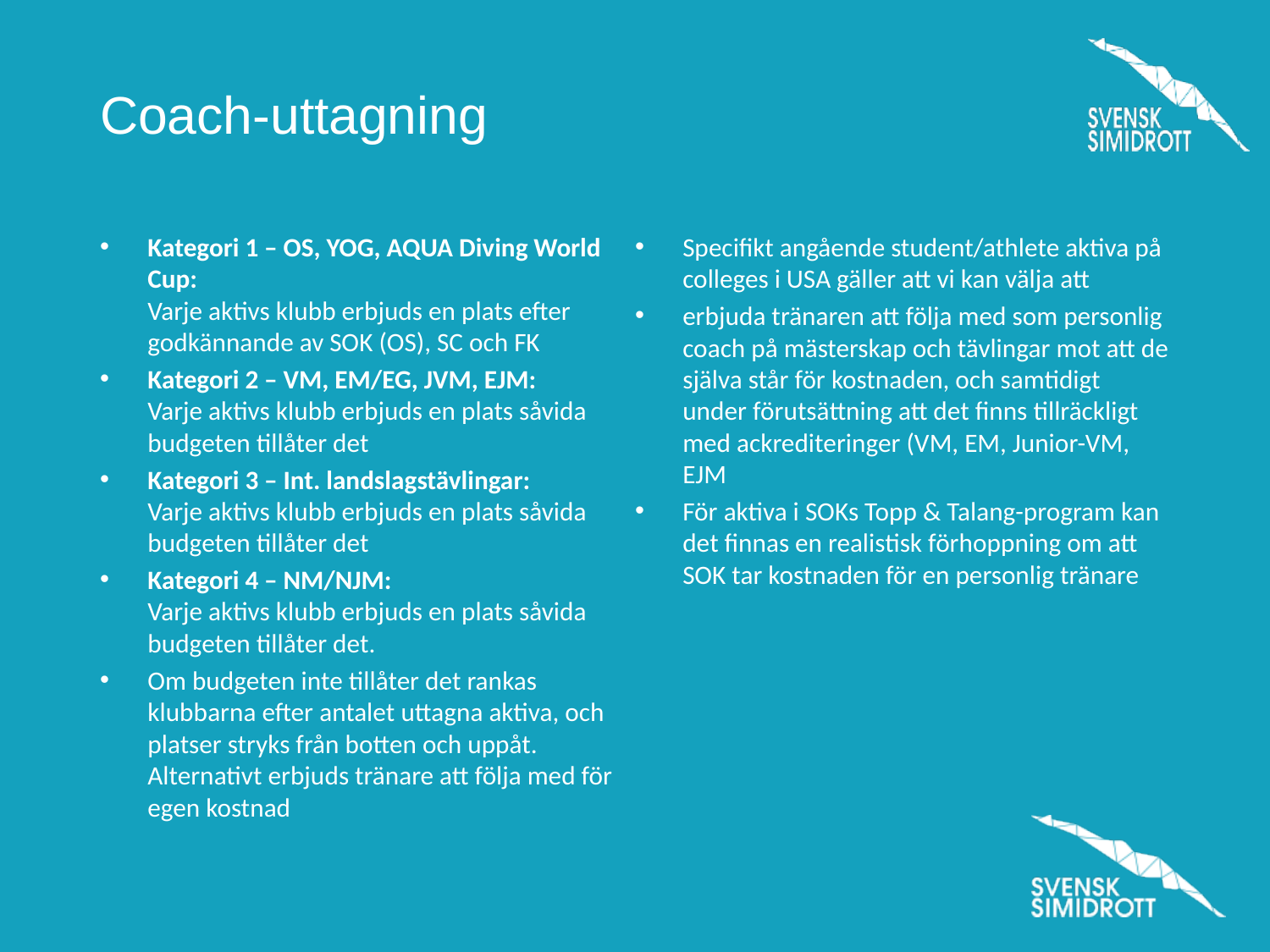

# Coach-uttagning
Kategori 1 – OS, YOG, AQUA Diving World Cup:
Varje aktivs klubb erbjuds en plats efter godkännande av SOK (OS), SC och FK
Kategori 2 – VM, EM/EG, JVM, EJM:
Varje aktivs klubb erbjuds en plats såvida budgeten tillåter det
Kategori 3 – Int. landslagstävlingar:
Varje aktivs klubb erbjuds en plats såvida budgeten tillåter det
Kategori 4 – NM/NJM:
Varje aktivs klubb erbjuds en plats såvida budgeten tillåter det.
Om budgeten inte tillåter det rankas klubbarna efter antalet uttagna aktiva, och platser stryks från botten och uppåt. Alternativt erbjuds tränare att följa med för egen kostnad
Specifikt angående student/athlete aktiva på colleges i USA gäller att vi kan välja att
erbjuda tränaren att följa med som personlig coach på mästerskap och tävlingar mot att de själva står för kostnaden, och samtidigt under förutsättning att det finns tillräckligt med ackrediteringer (VM, EM, Junior-VM, EJM
För aktiva i SOKs Topp & Talang-program kan det finnas en realistisk förhoppning om att SOK tar kostnaden för en personlig tränare